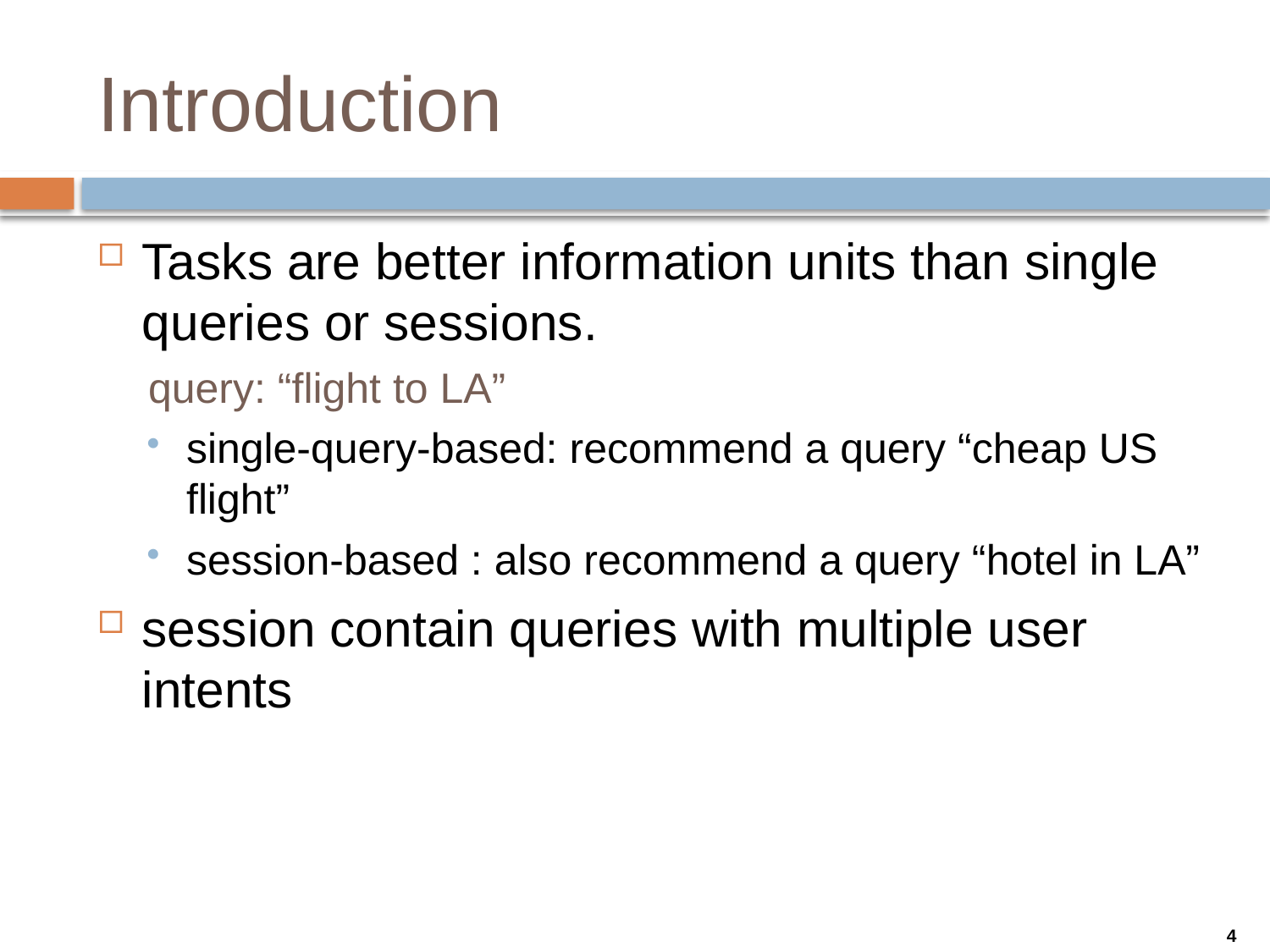

# Introduction
Tasks are better information units than single queries or sessions.
query: “flight to LA”
single-query-based: recommend a query “cheap US flight”
session-based : also recommend a query “hotel in LA”
session contain queries with multiple user intents
4